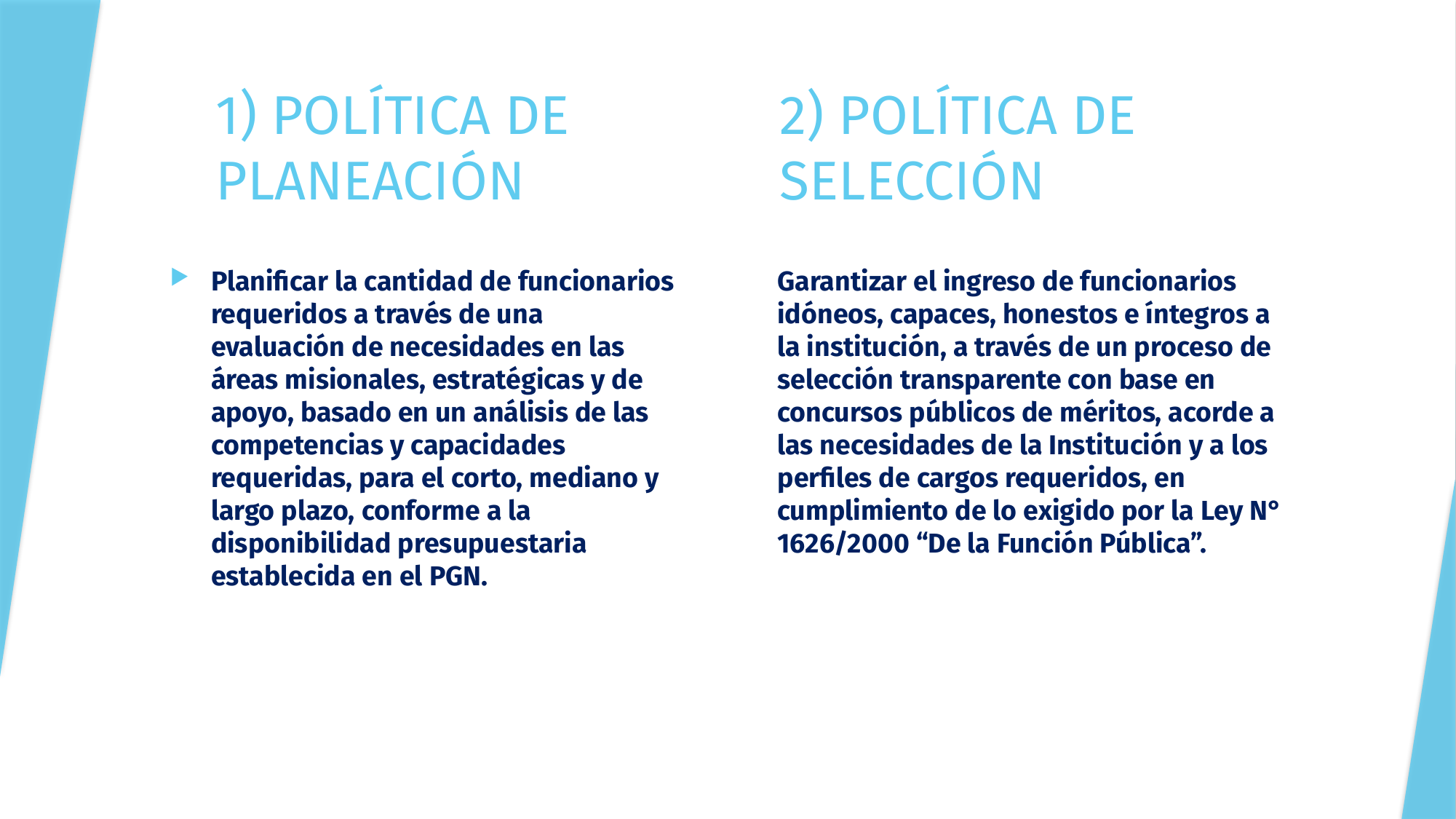

# 1) POLÍTICA DE PLANEACIÓN
2) POLÍTICA DE SELECCIÓN
Planificar la cantidad de funcionarios requeridos a través de una evaluación de necesidades en las áreas misionales, estratégicas y de apoyo, basado en un análisis de las competencias y capacidades requeridas, para el corto, mediano y largo plazo, conforme a la disponibilidad presupuestaria establecida en el PGN.

Garantizar el ingreso de funcionarios idóneos, capaces, honestos e íntegros a la institución, a través de un proceso de selección transparente con base en concursos públicos de méritos, acorde a las necesidades de la Institución y a los perfiles de cargos requeridos, en cumplimiento de lo exigido por la Ley N° 1626/2000 “De la Función Pública”.